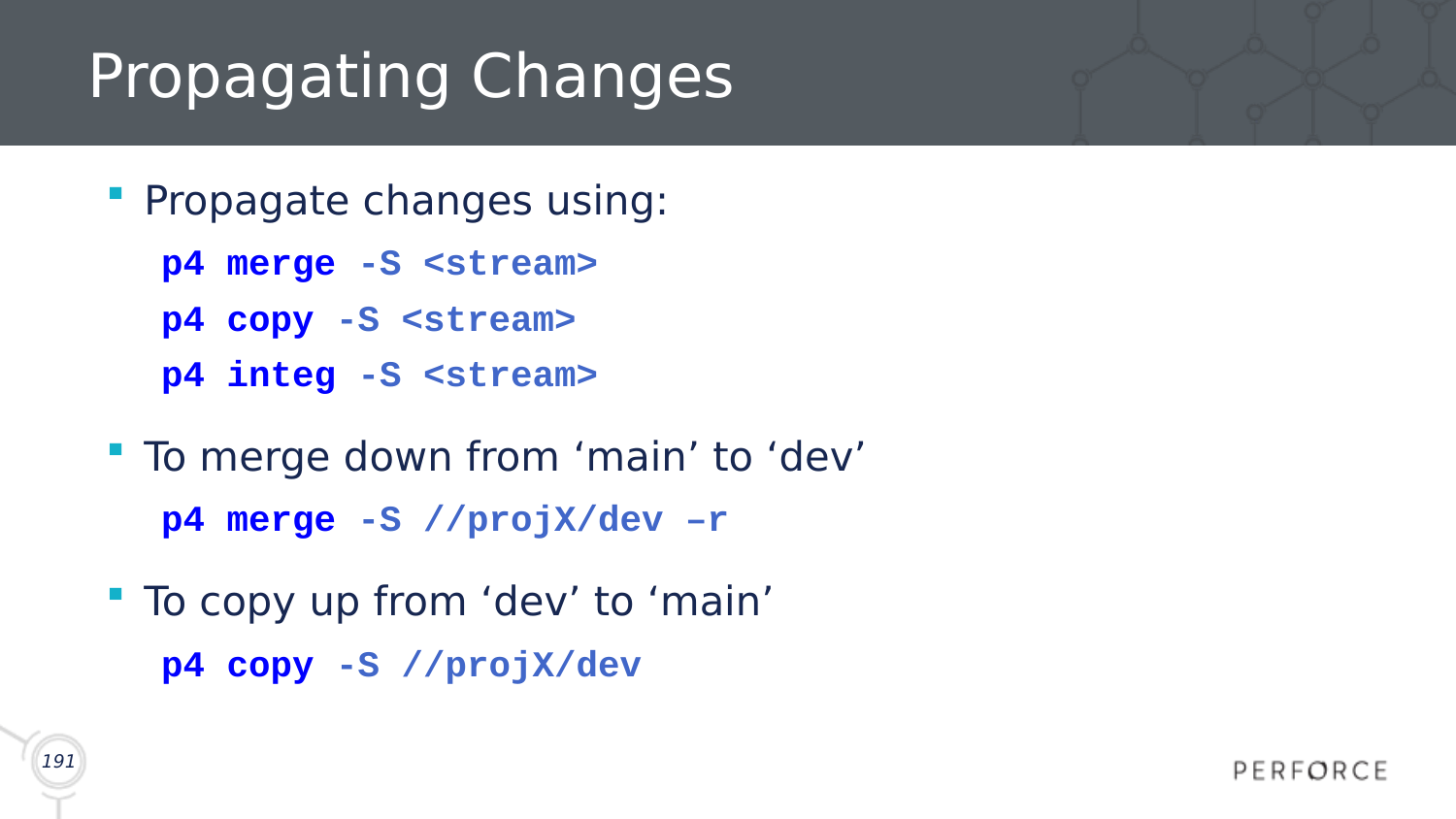

# Propagating Changes
Propagate changes using:
p4 merge -S <stream>
p4 copy -S <stream>
p4 integ -S <stream>
To merge down from ‘main’ to ‘dev’
p4 merge -S //projX/dev –r
To copy up from ‘dev’ to ‘main’
p4 copy -S //projX/dev